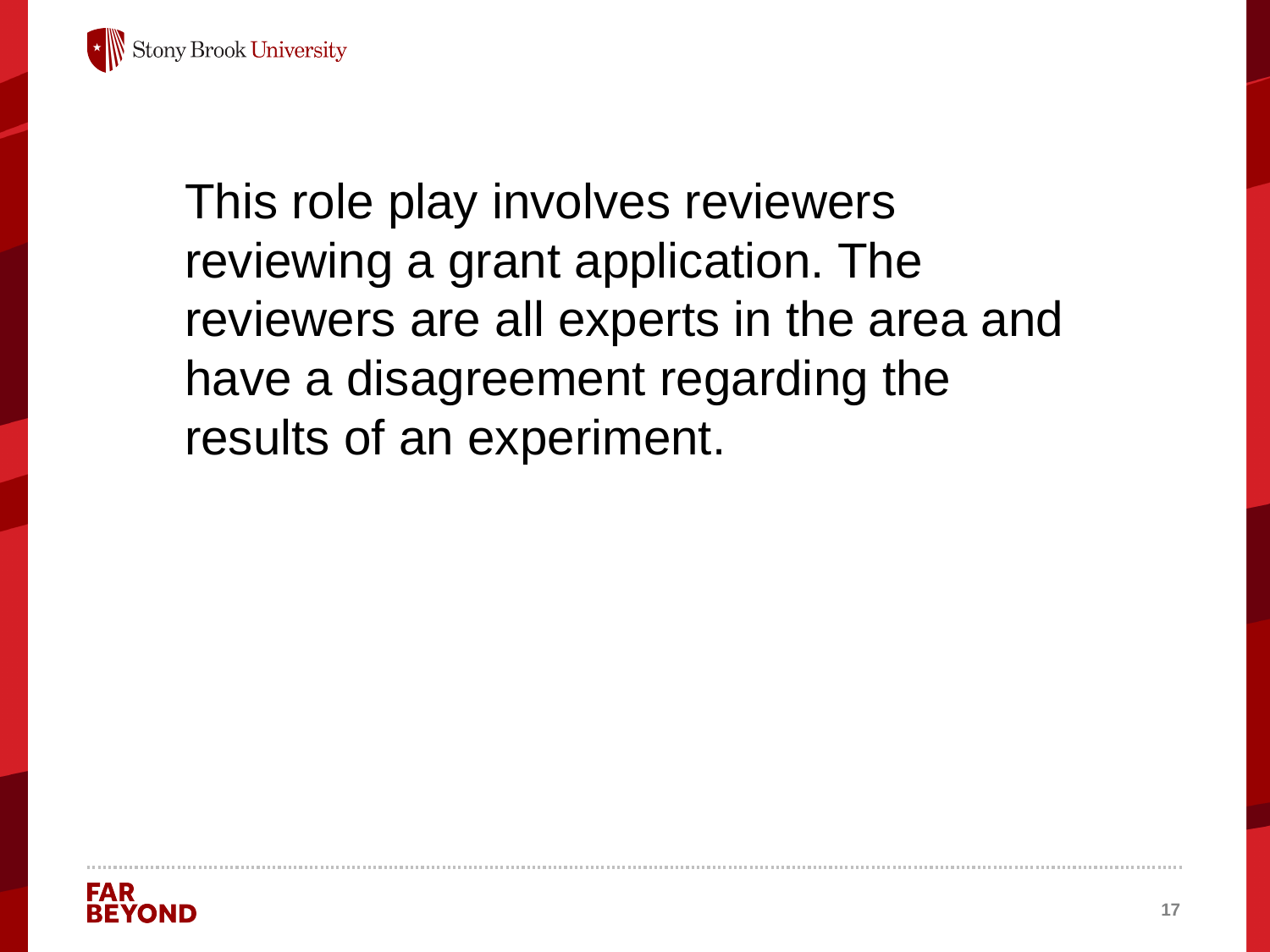

This role play involves reviewers reviewing a grant application. The reviewers are all experts in the area and have a disagreement regarding the results of an experiment.

17